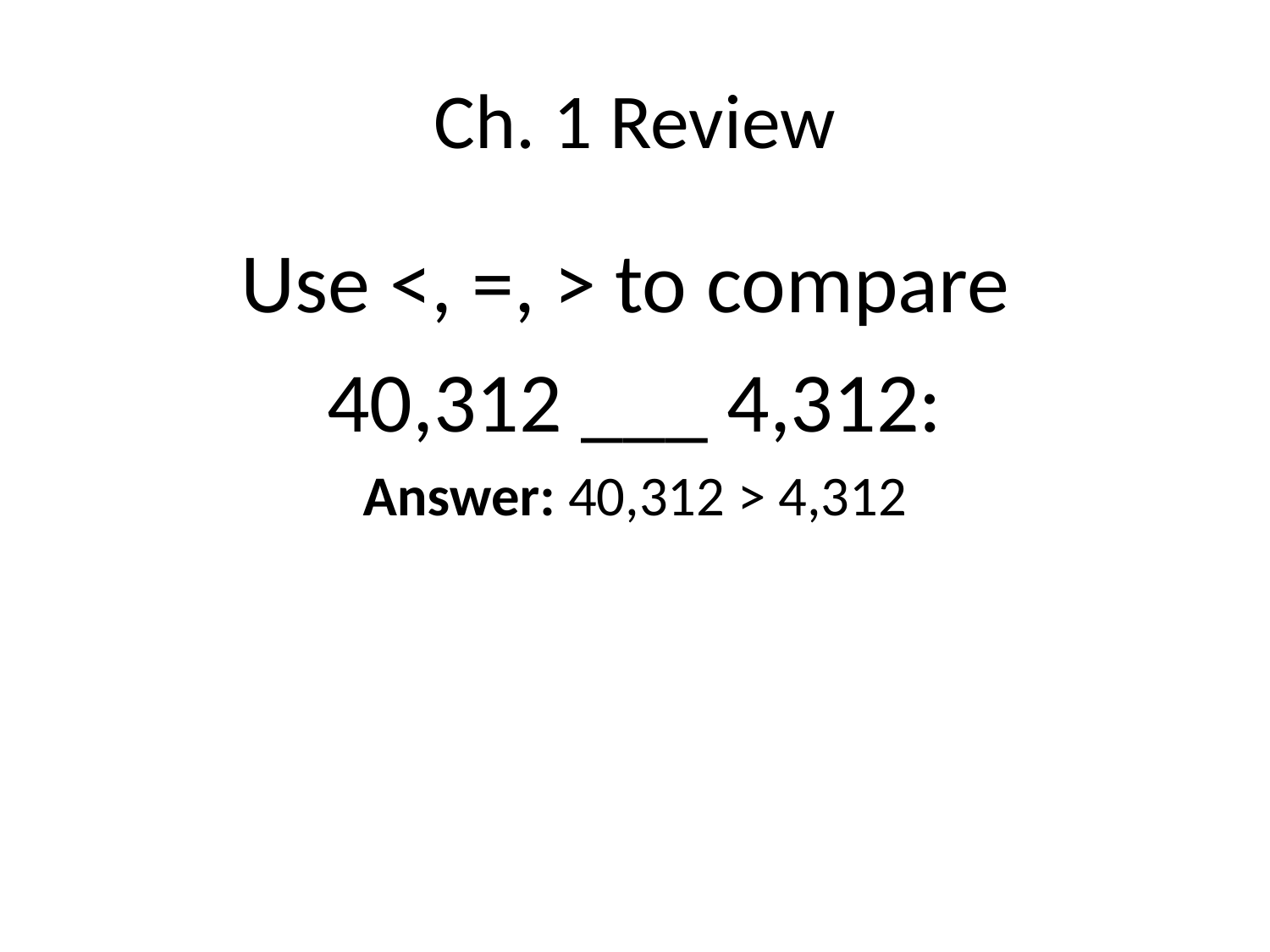

# Ch. 1 Review
Use <, =, > to compare
40,312 ___ 4,312:
Answer: 40,312 > 4,312